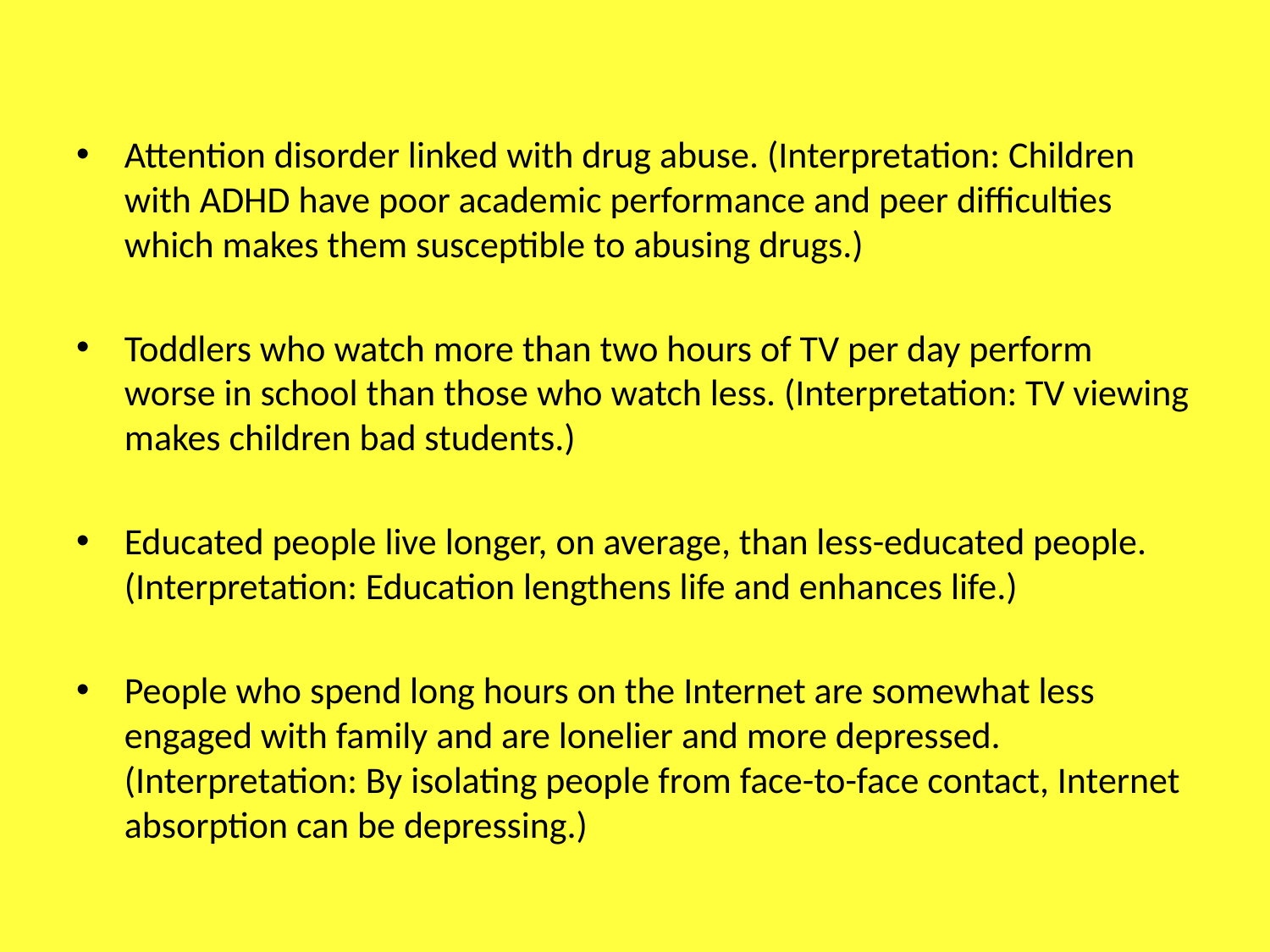

Attention disorder linked with drug abuse. (Interpretation: Children with ADHD have poor academic performance and peer difficulties which makes them susceptible to abusing drugs.)

Toddlers who watch more than two hours of TV per day perform worse in school than those who watch less. (Interpretation: TV viewing makes children bad students.)

Educated people live longer, on average, than less-educated people. (Interpretation: Education lengthens life and enhances life.)

People who spend long hours on the Internet are somewhat less engaged with family and are lonelier and more depressed. (Interpretation: By isolating people from face-to-face contact, Internet absorption can be depressing.)